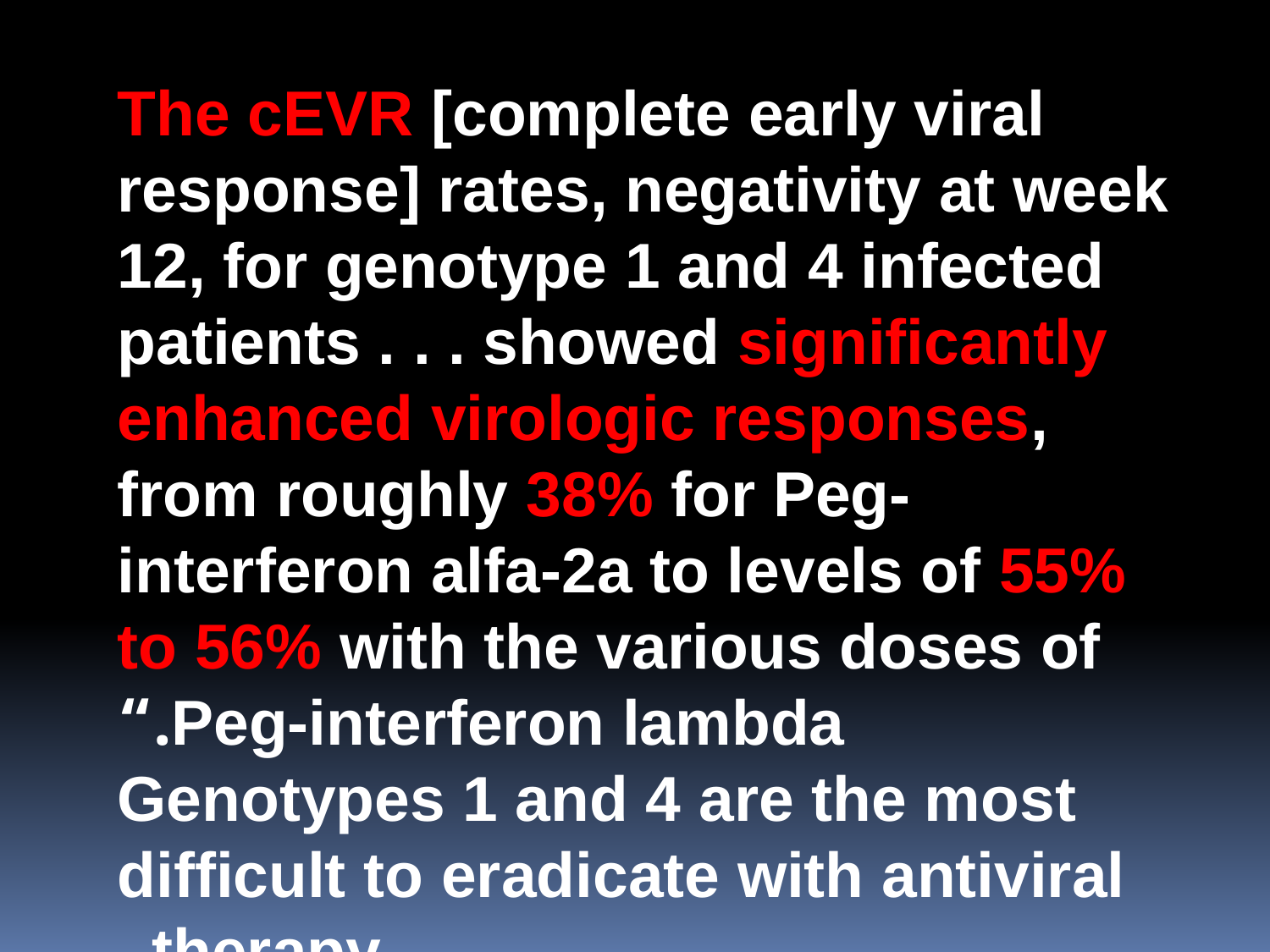

The cEVR [complete early viral response] rates, negativity at week 12, for genotype 1 and 4 infected patients . . . showed significantly enhanced virologic responses, from roughly 38% for Peg-interferon alfa-2a to levels of 55% to 56% with the various doses of Peg-interferon lambda.“
 Genotypes 1 and 4 are the most difficult to eradicate with antiviral therapy.